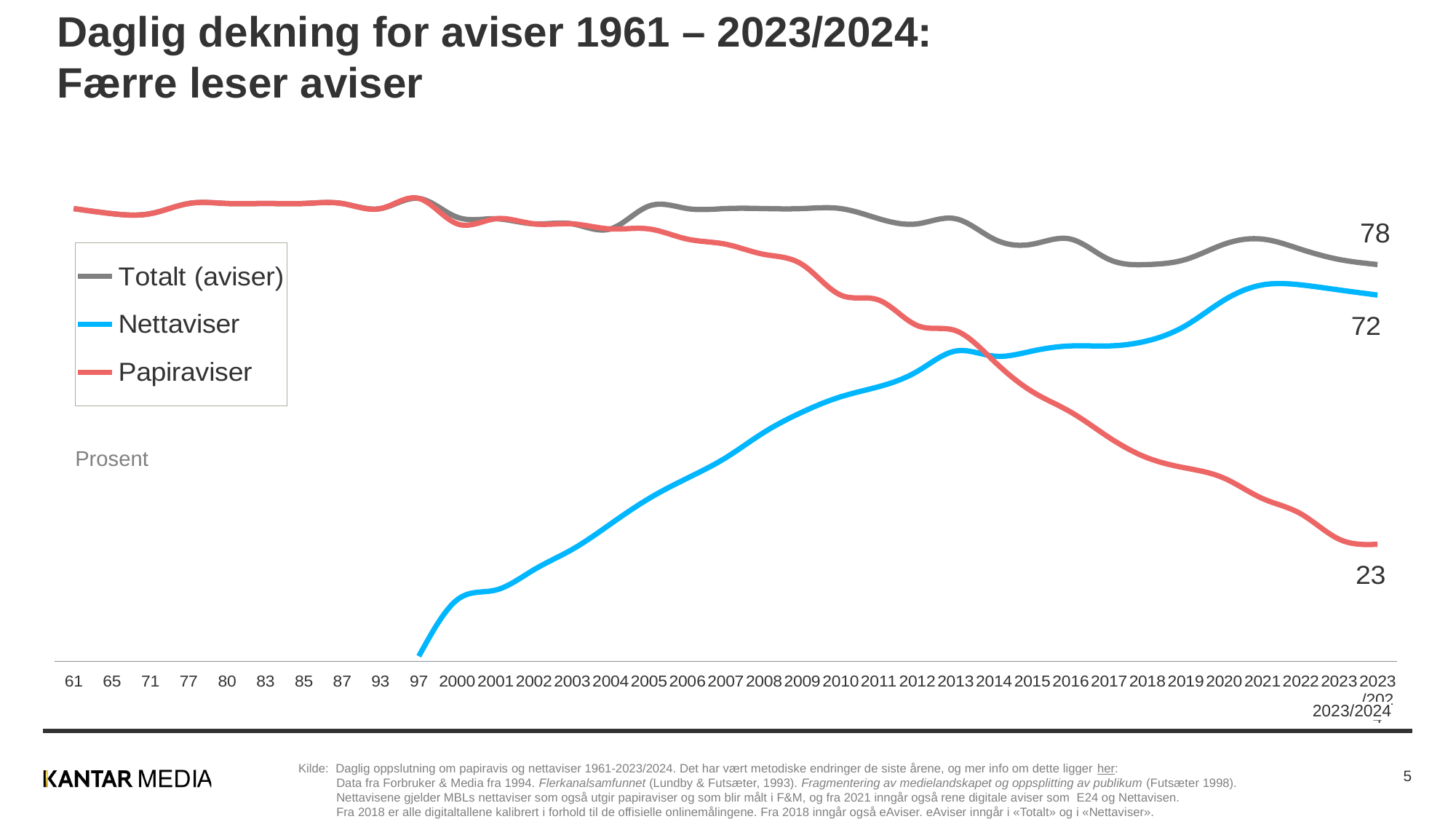

Daglig dekning for aviser 1961 – 2023/2024:
Færre leser aviser

### Chart

| Category | Totalt (aviser) | Nettaviser | Papiraviser |
|---|---|---|---|
| 61 | 89.0 | None | 89.0 |
| 65 | 88.0 | None | 88.0 |
| 71 | 88.0 | None | 88.0 |
| 77 | 90.0 | None | 90.0 |
| 80 | 90.0 | None | 90.0 |
| 83 | 90.0 | None | 90.0 |
| 85 | 90.0 | None | 90.0 |
| 87 | 90.0 | None | 90.0 |
| 93 | 89.0 | None | 89.0 |
| 97 | 91.0 | 1.0 | 91.0 |
| 2000 | 87.3 | 12.1 | 86.0 |
| 2001 | 87.0 | 14.0 | 87.0 |
| 2002 | 86.0 | 18.0 | 86.0 |
| 2003 | 86.0 | 22.0 | 86.0 |
| 2004 | 85.0 | 27.0 | 85.0 |
| 2005 | 89.5 | 32.0 | 85.0 |
| 2006 | 89.0 | 36.0 | 83.0 |
| 2007 | 89.0 | 40.0 | 82.0 |
| 2008 | 89.0 | 45.0 | 80.0 |
| 2009 | 89.0 | 49.0 | 78.0 |
| 2010 | 89.0 | 52.0 | 72.0 |
| 2011 | 87.0 | 54.0 | 71.0 |
| 2012 | 86.0 | 57.0 | 66.0 |
| 2013 | 87.0 | 61.0 | 65.0 |
| 2014 | 83.0 | 60.0 | 59.0 |
| 2015 | 82.0 | 61.0 | 53.0 |
| 2016 | 83.0 | 62.0 | 49.0 |
| 2017 | 79.0 | 62.0 | 44.0 |
| 2018 | 78.0 | 63.0 | 40.0 |
| 2019 | 79.0 | 66.0 | 38.0 |
| 2020 | 82.0 | 71.0 | 36.0 |
| 2021 | 83.0 | 74.0 | 32.0 |
| 2022 | 81.0 | 74.0 | 29.0 |
| 2023 | 79.0 | 73.0 | 24.0 |
| 2023/2024 | 78.0 | 72.0 | 23.0 |
78
Prosent
2023/2024
Kilde:  Daglig oppslutning om papiravis og nettaviser 1961-2023/2024. Det har vært metodiske endringer de siste årene, og mer info om dette ligger her:
           Data fra Forbruker & Media fra 1994. Flerkanalsamfunnet (Lundby & Futsæter, 1993). Fragmentering av medielandskapet og oppsplitting av publikum (Futsæter 1998).
           Nettavisene gjelder MBLs nettaviser som også utgir papiraviser og som blir målt i F&M, og fra 2021 inngår også rene digitale aviser som  E24 og Nettavisen.
           Fra 2018 er alle digitaltallene kalibrert i forhold til de offisielle onlinemålingene. Fra 2018 inngår også eAviser. eAviser inngår i «Totalt» og i «Nettaviser».
5